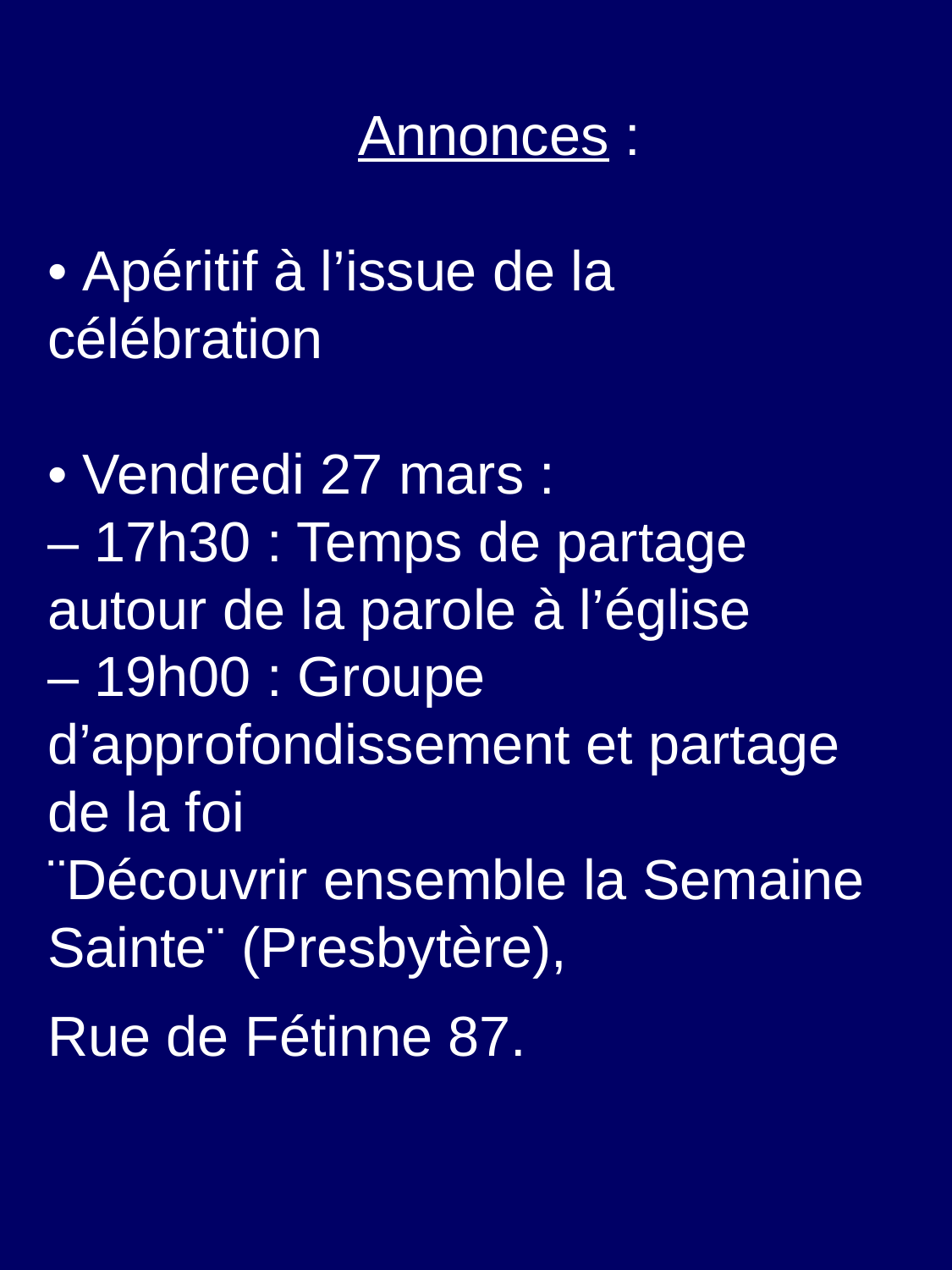

Annonces :

• Apéritif à l’issue de la célébration

• Vendredi 27 mars :
– 17h30 : Temps de partage autour de la parole à l’église
– 19h00 : Groupe d’approfondissement et partage de la foi
¨Découvrir ensemble la Semaine Sainte¨ (Presbytère),
Rue de Fétinne 87.